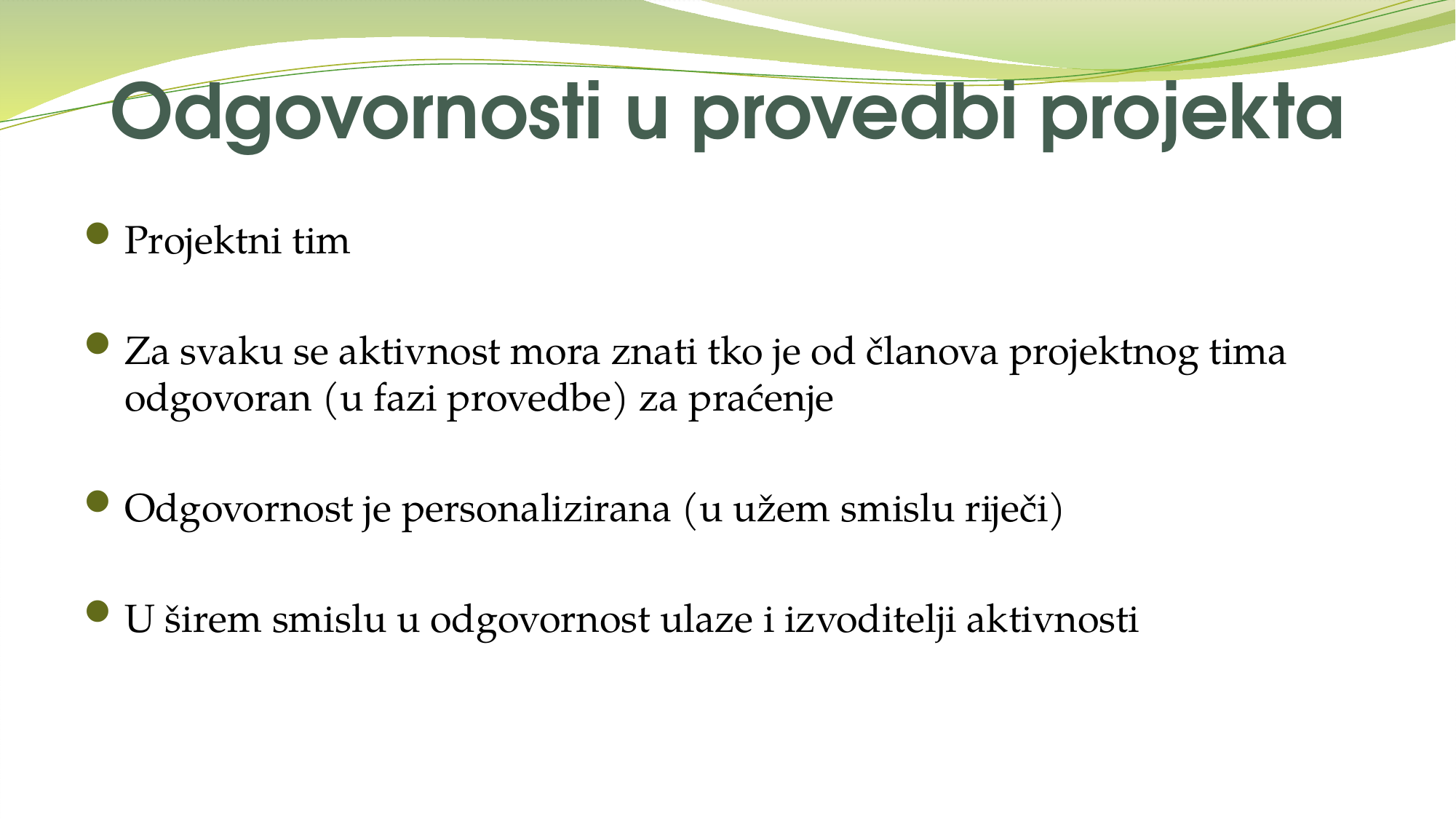

# Odgovornosti u provedbi projekta

Projektni tim

Za svaku se aktivnost mora znati tko je od članova projektnog tima odgovoran (u fazi provedbe) za praćenje

Odgovornost je personalizirana (u užem smislu riječi)

U širem smislu u odgovornost ulaze i izvoditelji aktivnosti